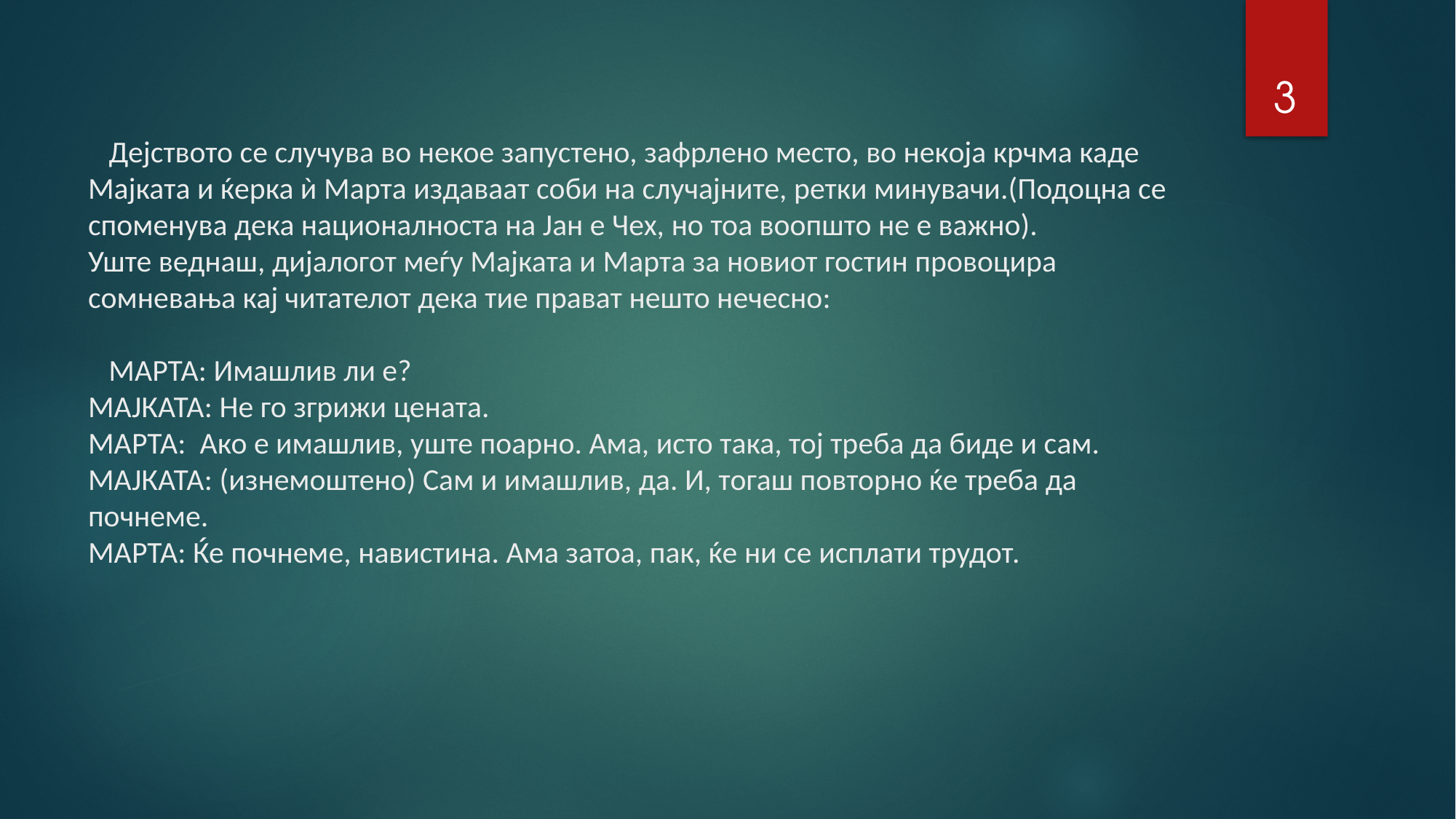

3
# Дејството се случува во некое запустено, зафрлено место, во некоја крчма каде Мајката и ќерка ѝ Марта издаваат соби на случајните, ретки минувачи.(Подоцна се споменува дека националноста на Јан е Чех, но тоа воопшто не е важно). Уште веднаш, дијалогот меѓу Мајката и Марта за новиот гостин провоцира сомневања кај читателот дека тие прават нешто нечесно: МАРТА: Имашлив ли е? МАЈКАТА: Не го згрижи цената. МАРТА:  Ако е имашлив, уште поарно. Ама, исто така, тој треба да биде и сам. МАЈКАТА: (изнемоштено) Сам и имашлив, да. И, тогаш повторно ќе треба да почнеме. МАРТА: Ќе почнеме, навистина. Ама затоа, пак, ќе ни се исплати трудот.